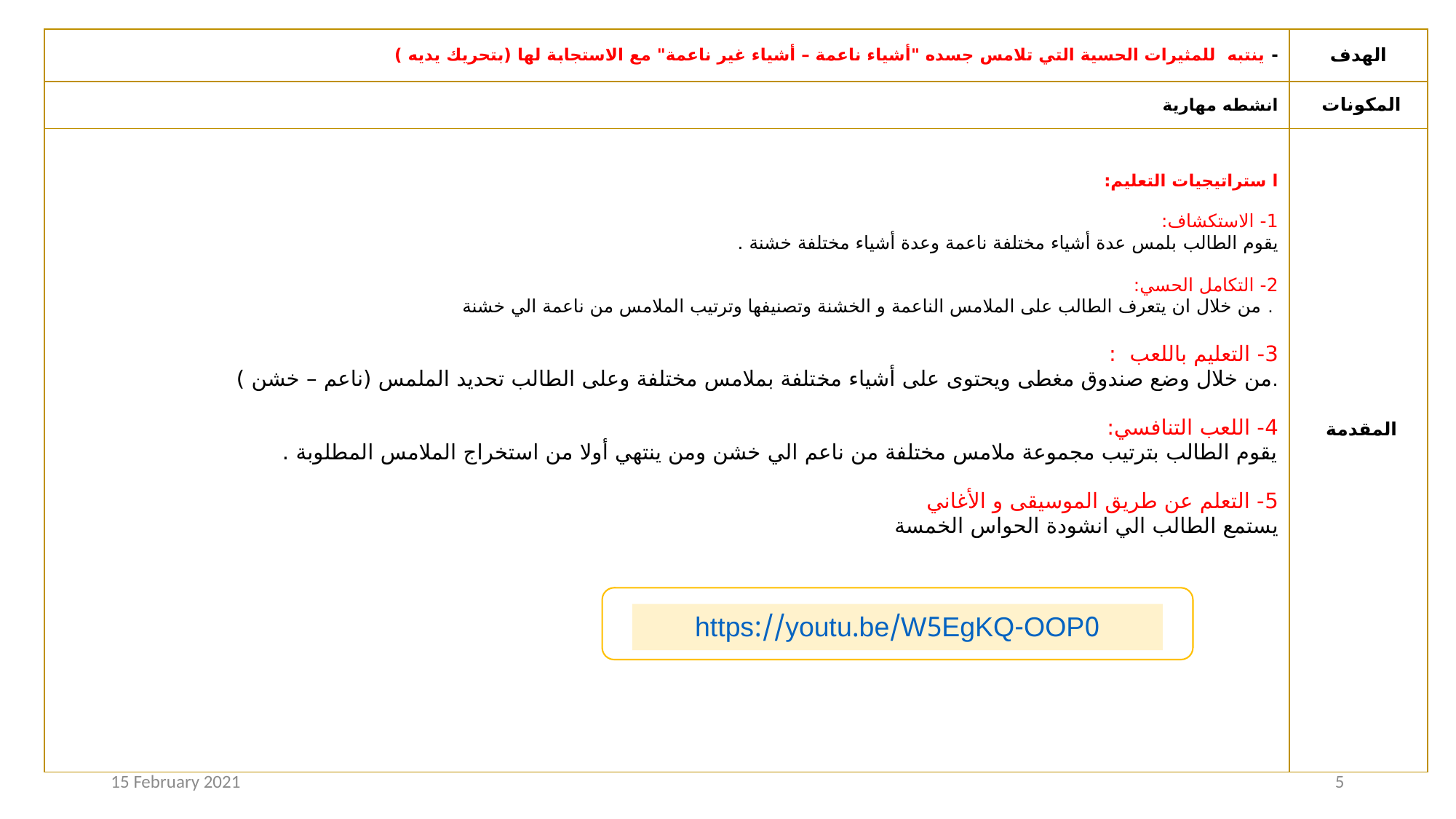

| - ينتبه للمثيرات الحسية التي تلامس جسده "أشياء ناعمة – أشياء غير ناعمة" مع الاستجابة لها (بتحريك يديه ) | الهدف |
| --- | --- |
| انشطه مهارية | المكونات |
| ا ستراتيجيات التعليم: 1- الاستكشاف: يقوم الطالب بلمس عدة أشياء مختلفة ناعمة وعدة أشياء مختلفة خشنة . 2- التكامل الحسي: من خلال ان يتعرف الطالب على الملامس الناعمة و الخشنة وتصنيفها وترتيب الملامس من ناعمة الي خشنة . 3- التعليم باللعب  : من خلال وضع صندوق مغطى ويحتوى على أشياء مختلفة بملامس مختلفة وعلى الطالب تحديد الملمس (ناعم – خشن ). 4- اللعب التنافسي: يقوم الطالب بترتيب مجموعة ملامس مختلفة من ناعم الي خشن ومن ينتهي أولا من استخراج الملامس المطلوبة . 5- التعلم عن طريق الموسيقى و الأغاني يستمع الطالب الي انشودة الحواس الخمسة | المقدمة |

https://youtu.be/W5EgKQ-OOP0
15 February 2021
5